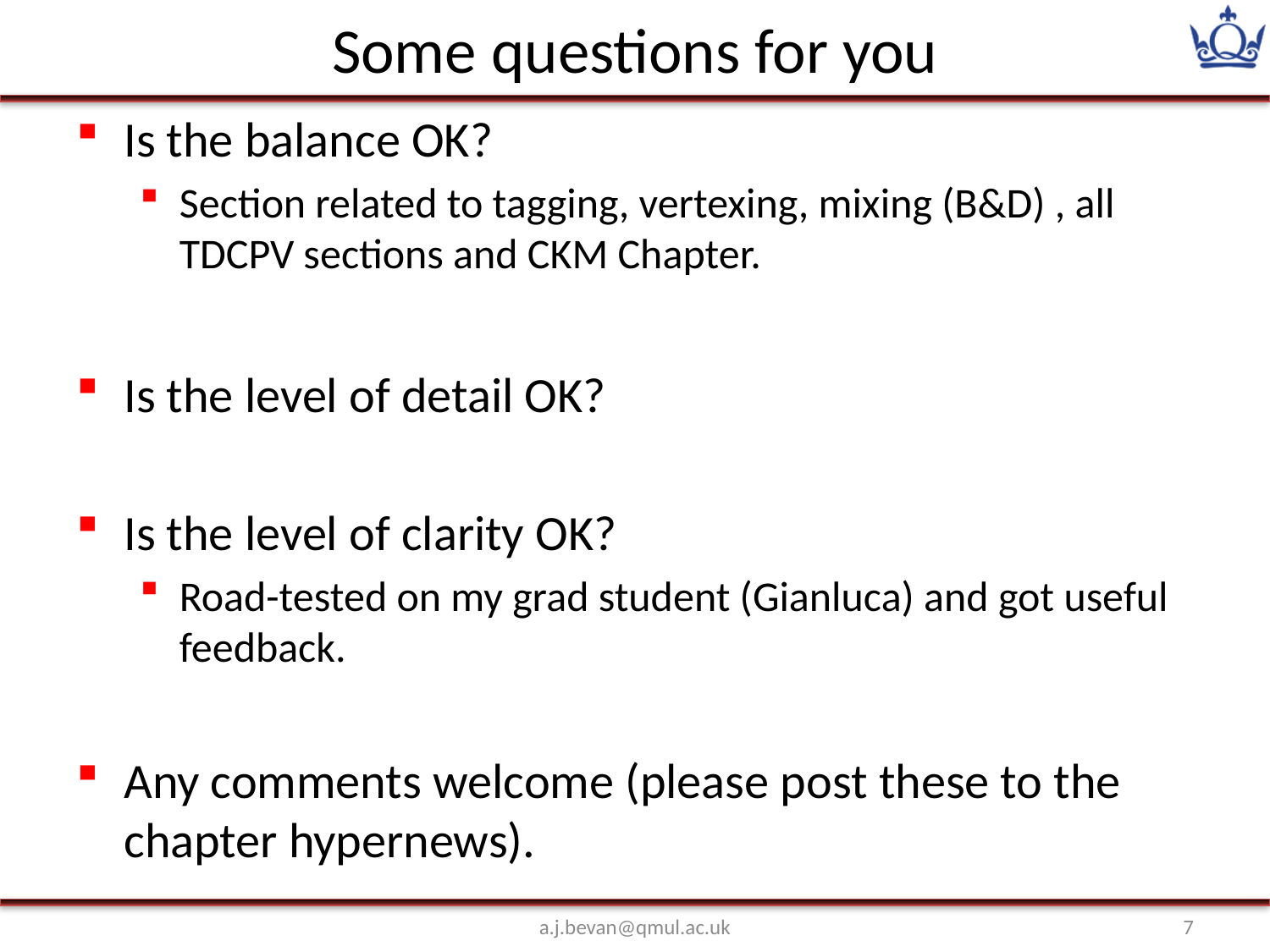

# Some questions for you
Is the balance OK?
Section related to tagging, vertexing, mixing (B&D) , all TDCPV sections and CKM Chapter.

Is the level of detail OK?

Is the level of clarity OK?
Road-tested on my grad student (Gianluca) and got useful feedback.

Any comments welcome (please post these to the chapter hypernews).

a.j.bevan@qmul.ac.uk
7